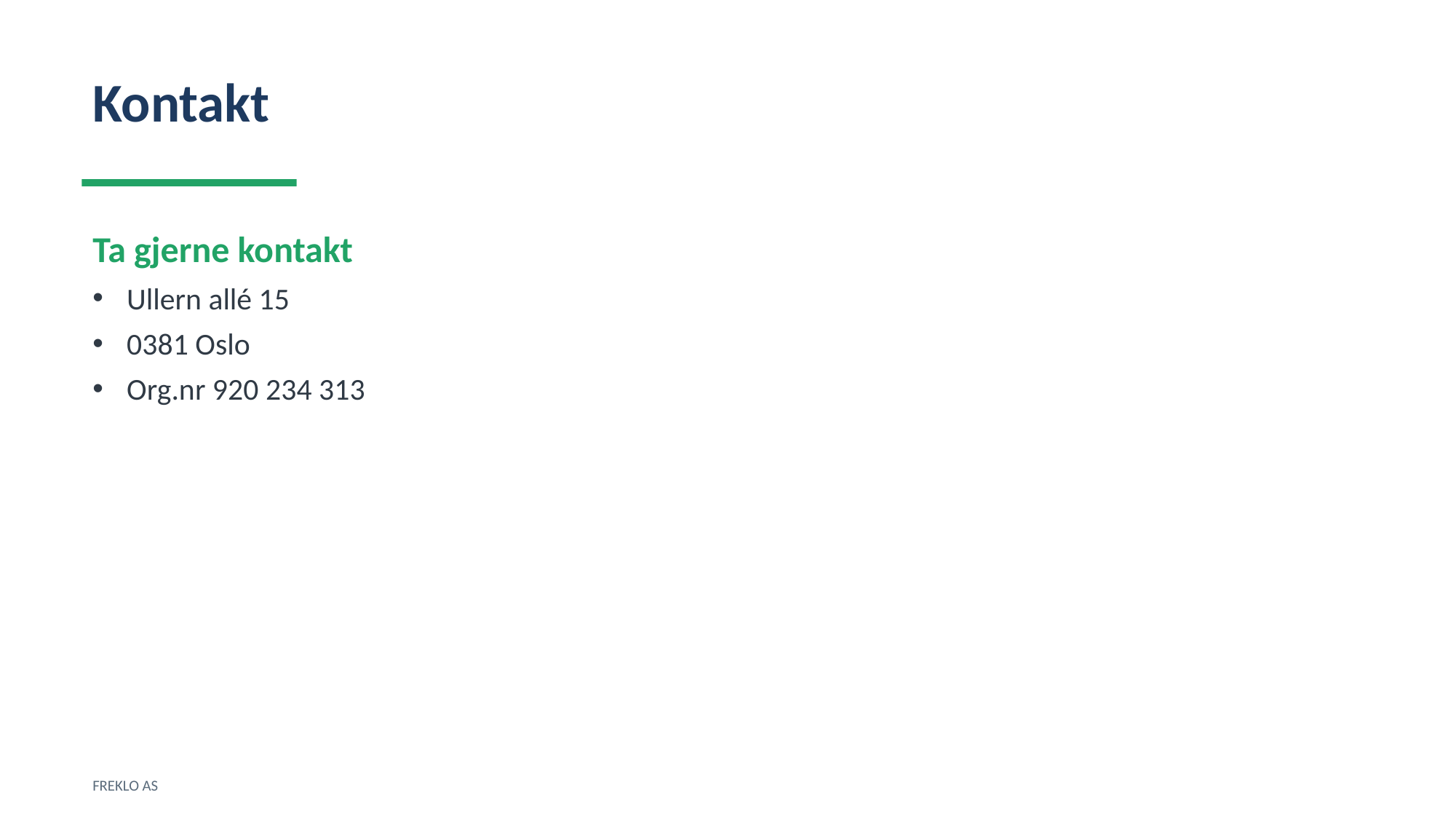

Kontakt

Ta gjerne kontakt
Ullern allé 15
0381 Oslo
Org.nr 920 234 313
FREKLO AS